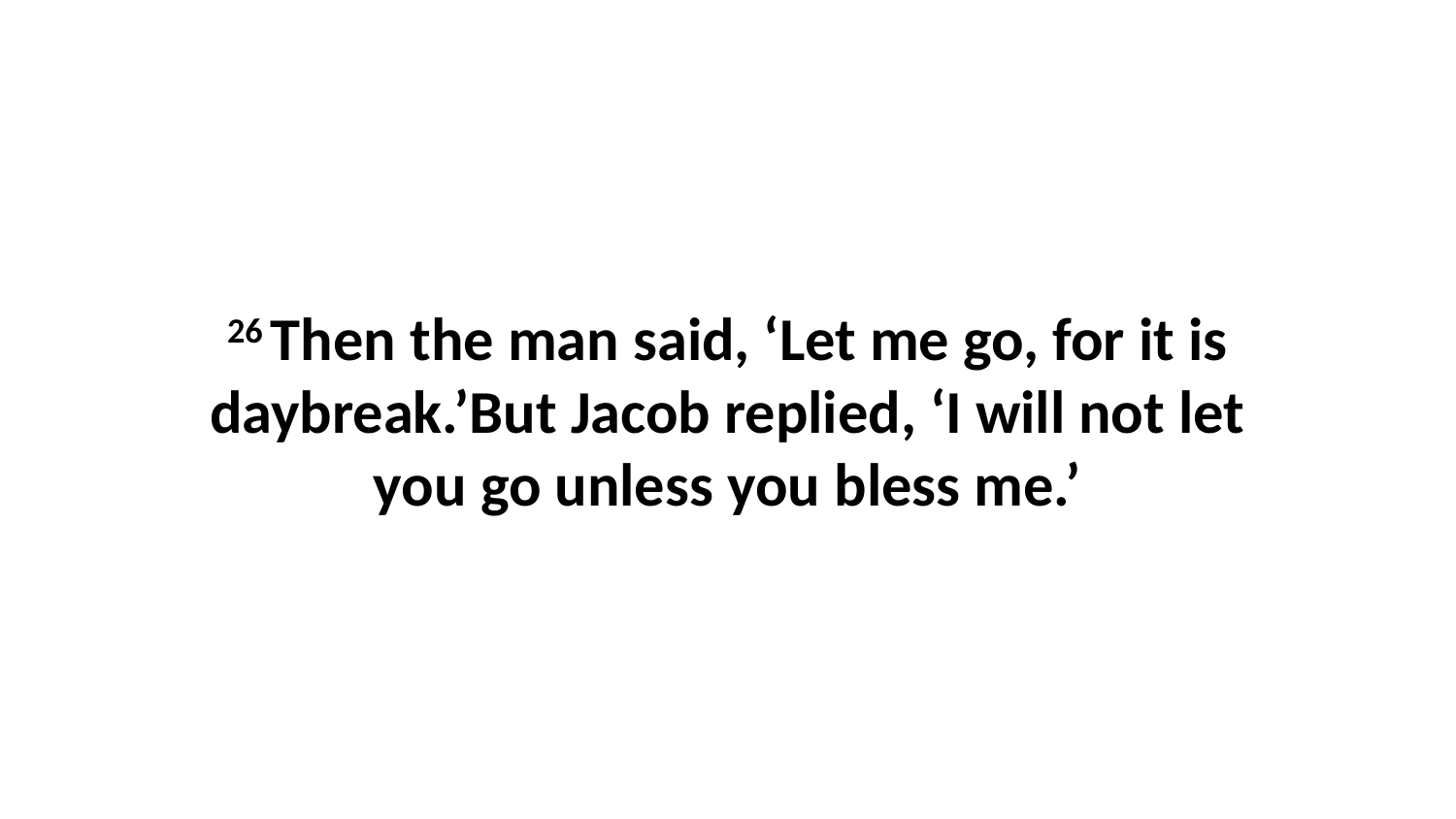

26 Then the man said, ‘Let me go, for it is daybreak.’But Jacob replied, ‘I will not let you go unless you bless me.’